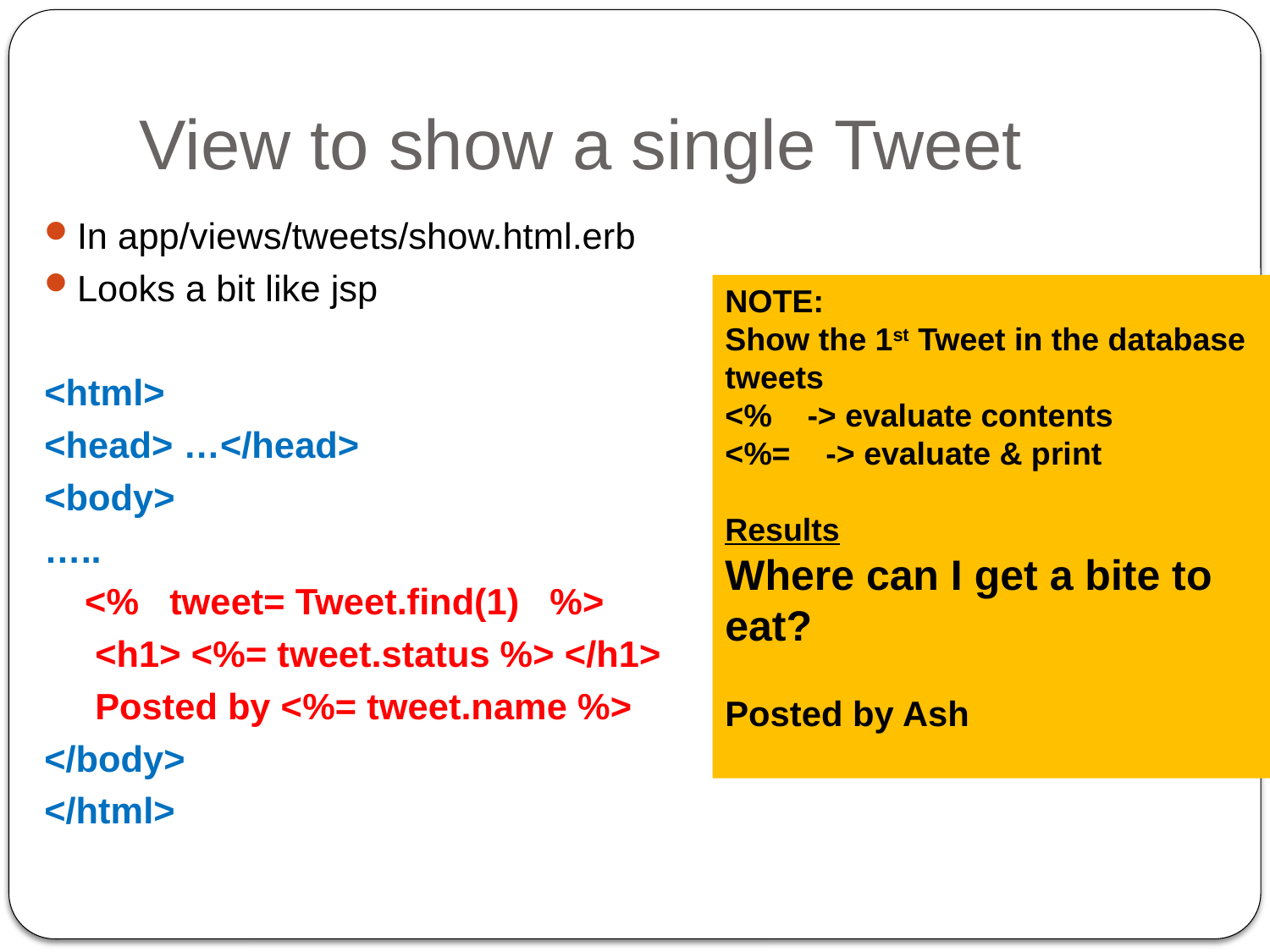

# View to show a single Tweet
In app/views/tweets/show.html.erb
Looks a bit like jsp

<html>
<head> …</head>
<body>
…..
    <%   tweet= Tweet.find(1)   %>
     <h1> <%= tweet.status %> </h1>
     Posted by <%= tweet.name %>
</body>
</html>
NOTE:
Show the 1st Tweet in the database tweets
<%    -> evaluate contents
<%=    -> evaluate & print

Results
Where can I get a bite to eat?

Posted by Ash